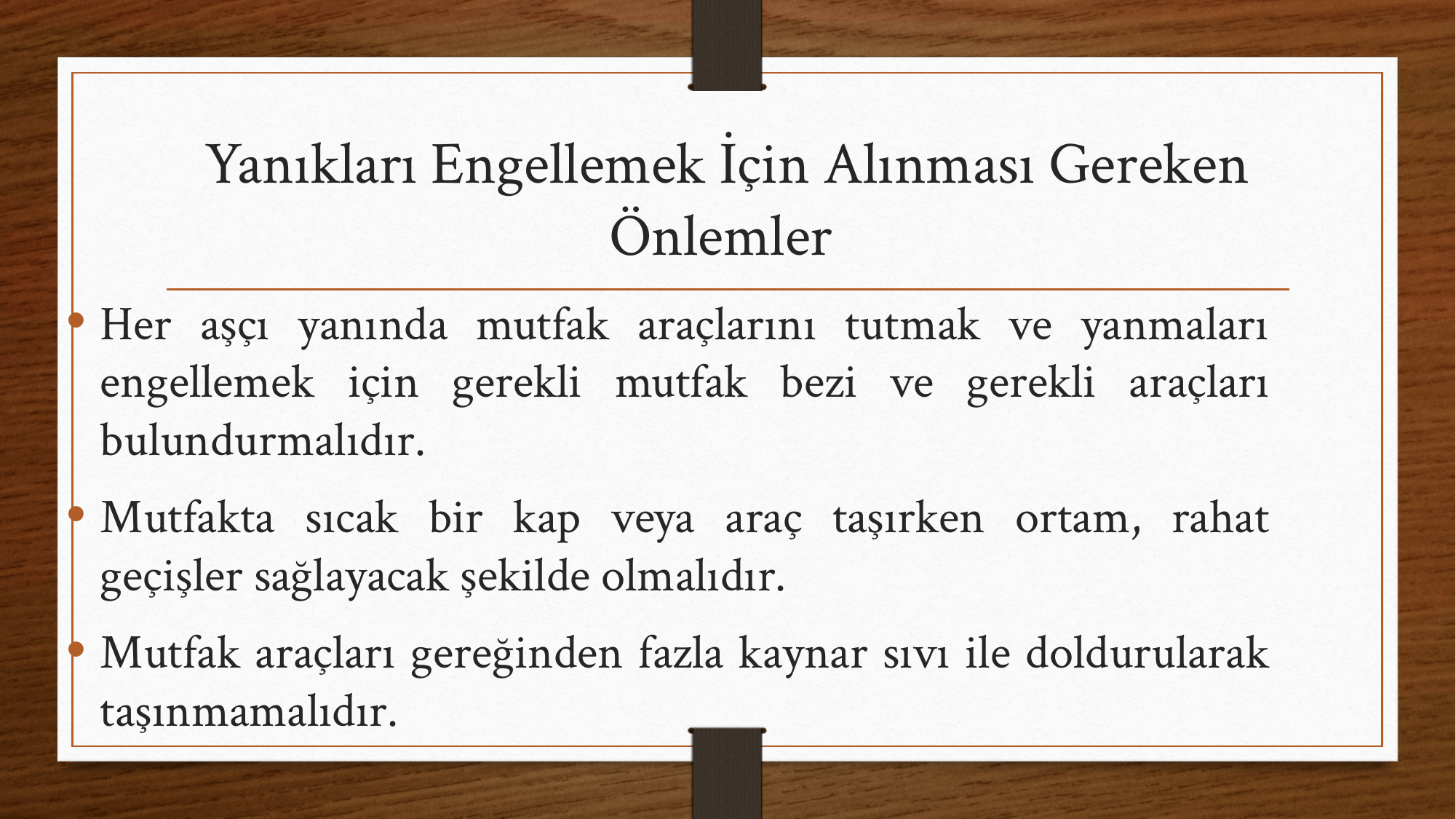

# Yanıkları Engellemek İçin Alınması Gereken Önlemler
Her aşçı yanında mutfak araçlarını tutmak ve yanmaları engellemek için gerekli mutfak bezi ve gerekli araçları bulundurmalıdır.
Mutfakta sıcak bir kap veya araç taşırken ortam, rahat geçişler sağlayacak şekilde olmalıdır.
Mutfak araçları gereğinden fazla kaynar sıvı ile doldurularak taşınmamalıdır.